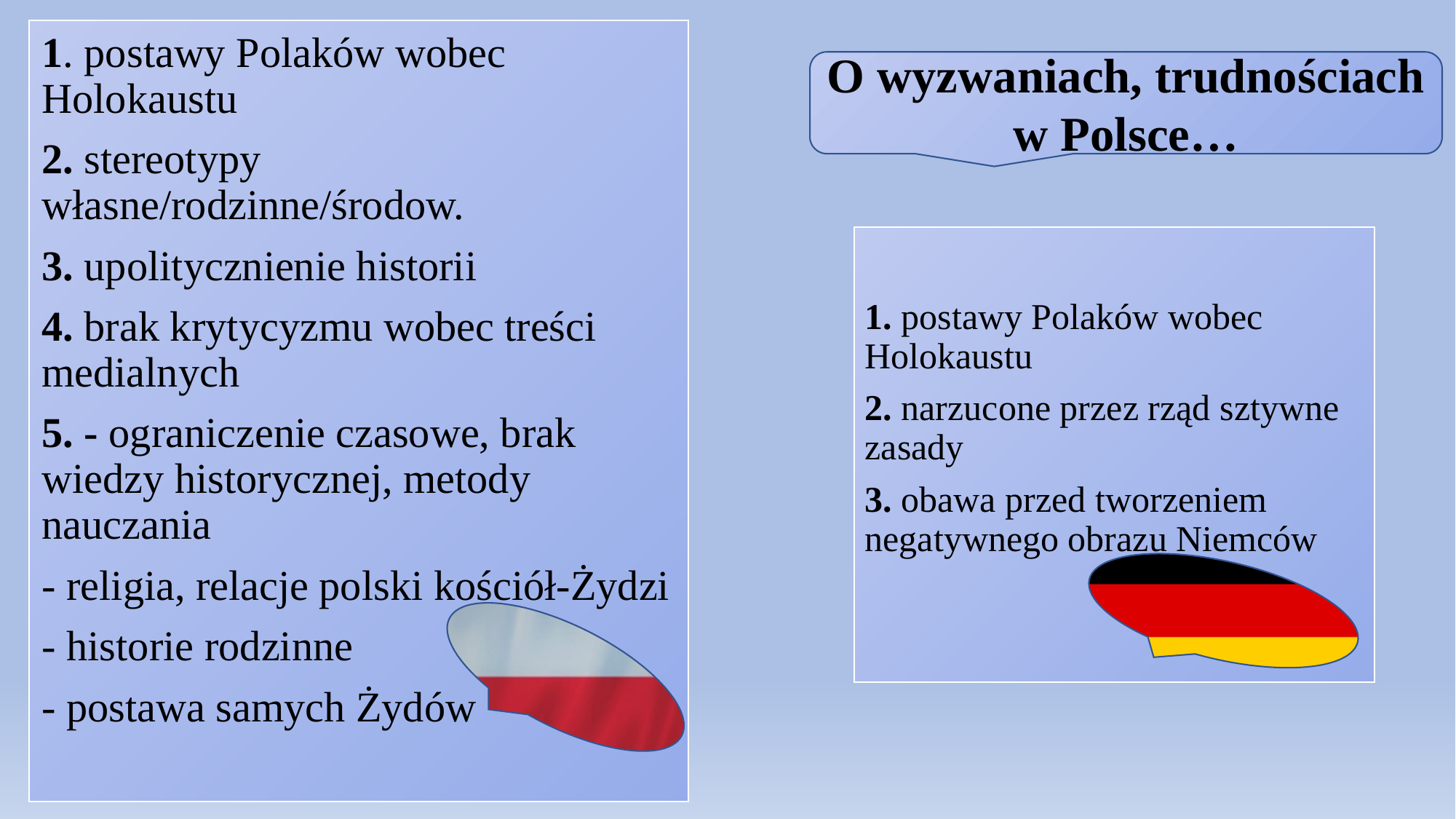

1. postawy Polaków wobec Holokaustu
2. stereotypy własne/rodzinne/środow.
3. upolitycznienie historii
4. brak krytycyzmu wobec treści medialnych
5. - ograniczenie czasowe, brak wiedzy historycznej, metody nauczania
- religia, relacje polski kościół-Żydzi
- historie rodzinne
- postawa samych Żydów

1. postawy Polaków wobec Holokaustu
2. narzucone przez rząd sztywne zasady
3. obawa przed tworzeniem negatywnego obrazu Niemców

O wyzwaniach, trudnościach w Polsce…